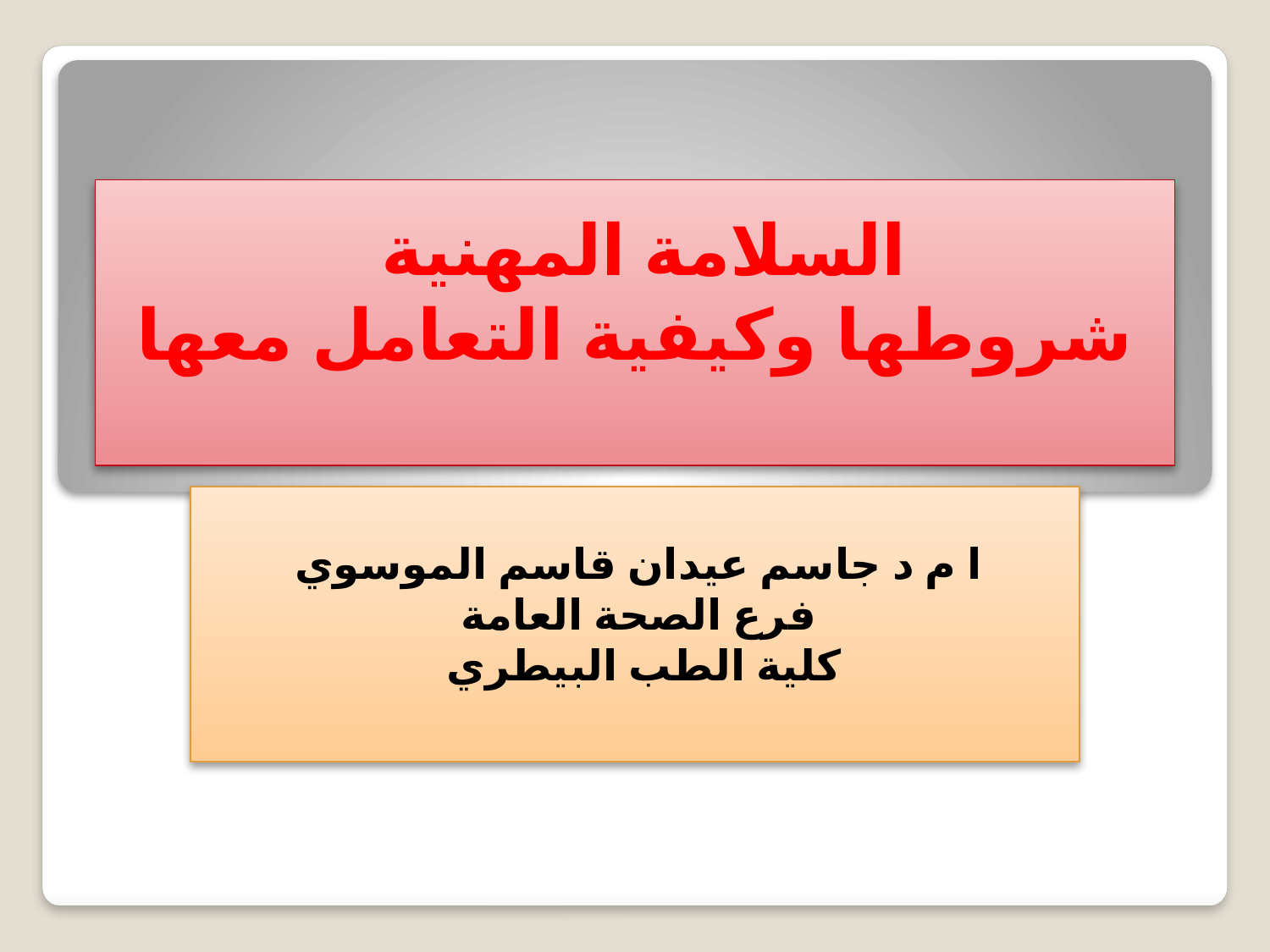

# السلامة المهنية شروطها وكيفية التعامل معها

ا م د جاسم عيدان قاسم الموسوي
فرع الصحة العامة
كلية الطب البيطري